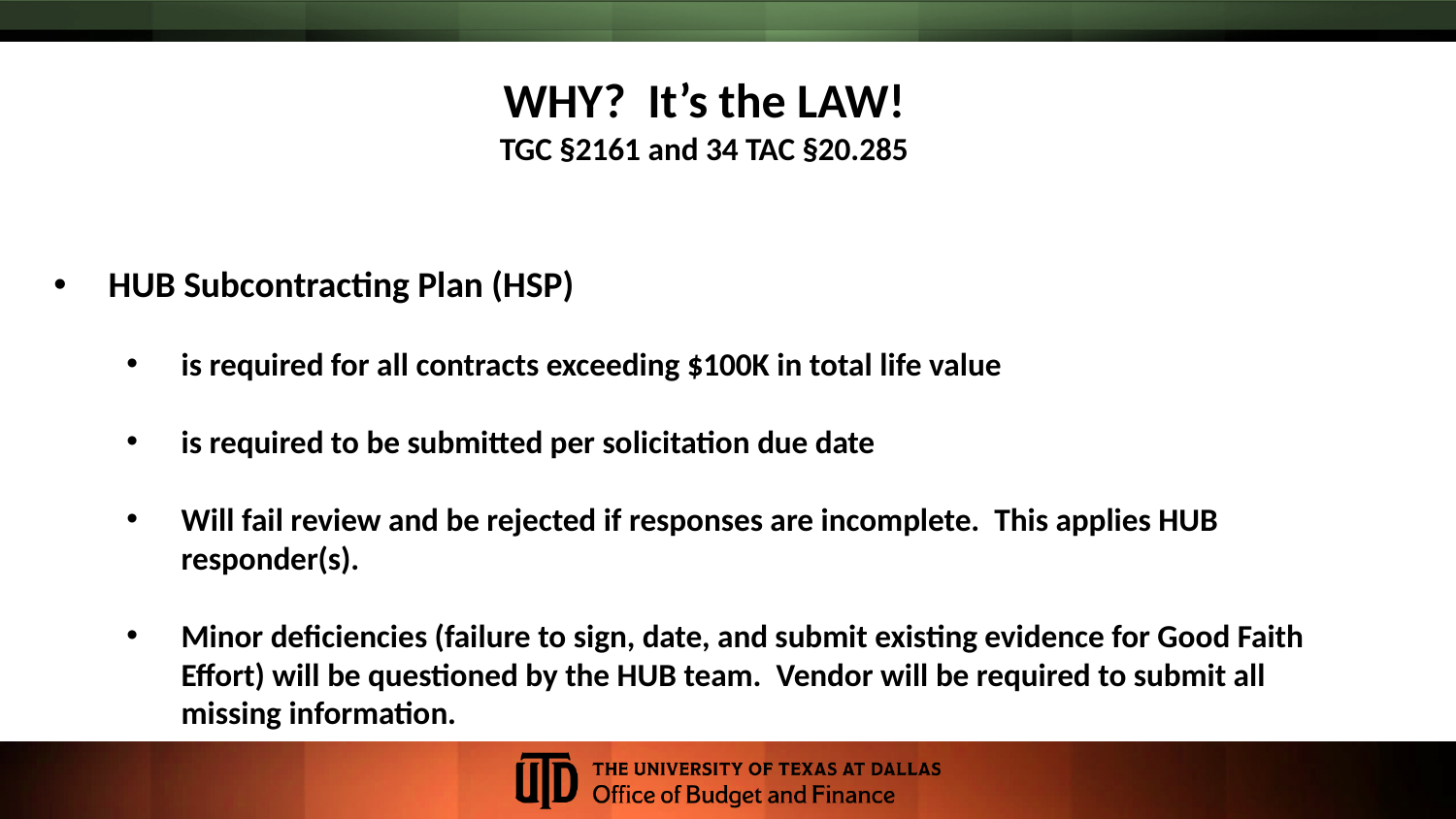

WHY?  It’s the LAW!
TGC §2161 and 34 TAC §20.285
HUB Subcontracting Plan (HSP)

is required for all contracts exceeding $100K in total life value

is required to be submitted per solicitation due date

Will fail review and be rejected if responses are incomplete.  This applies HUB responder(s).

Minor deficiencies (failure to sign, date, and submit existing evidence for Good Faith Effort) will be questioned by the HUB team.  Vendor will be required to submit all missing information.